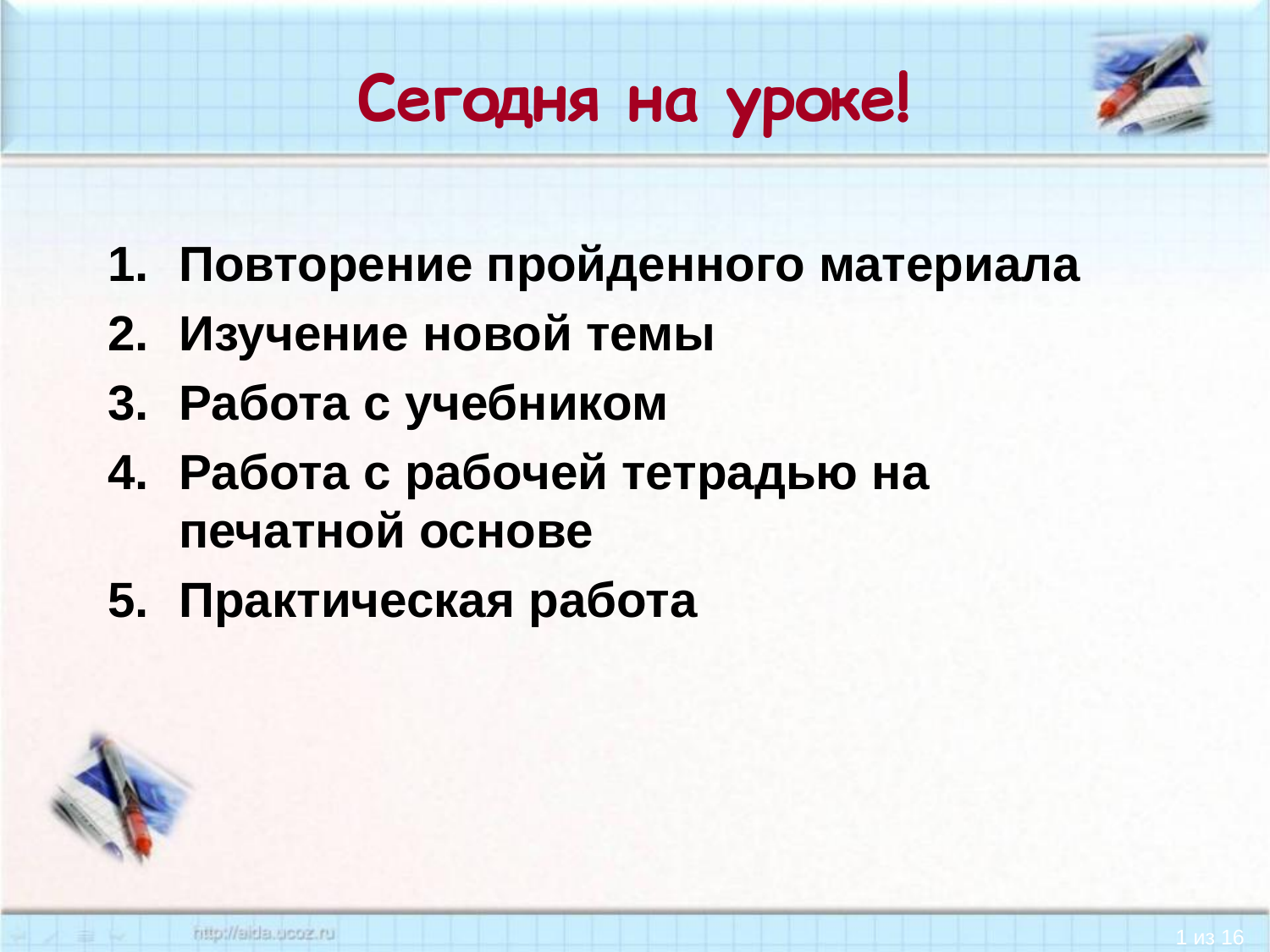

# Сегодня на уроке!
Повторение пройденного материала
Изучение новой темы
Работа с учебником
Работа с рабочей тетрадью на печатной основе
Практическая работа